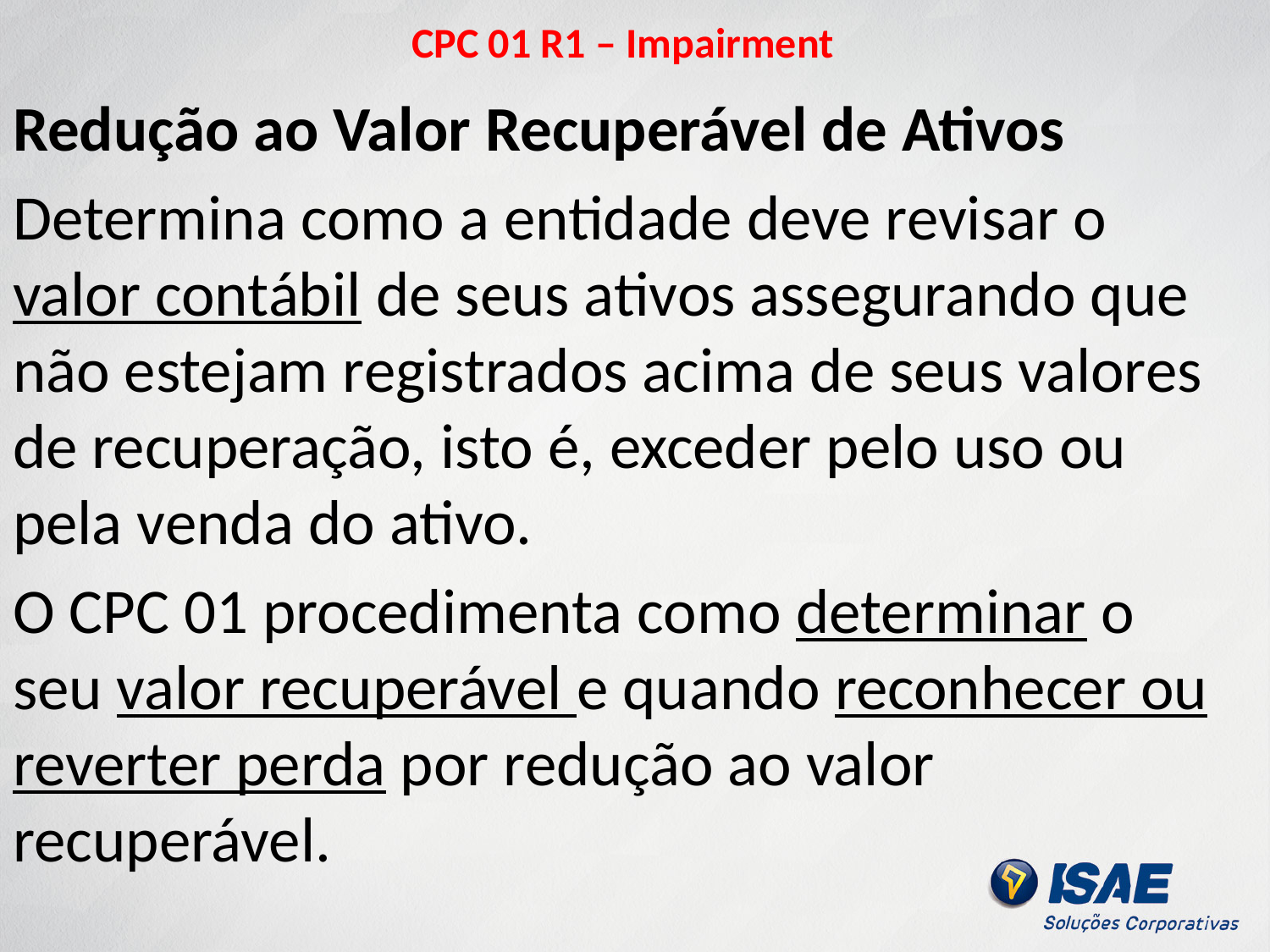

# CPC 01 R1 – Impairment
Redução ao Valor Recuperável de Ativos
Determina como a entidade deve revisar o valor contábil de seus ativos assegurando que não estejam registrados acima de seus valores de recuperação, isto é, exceder pelo uso ou pela venda do ativo.
O CPC 01 procedimenta como determinar o seu valor recuperável e quando reconhecer ou reverter perda por redução ao valor recuperável.